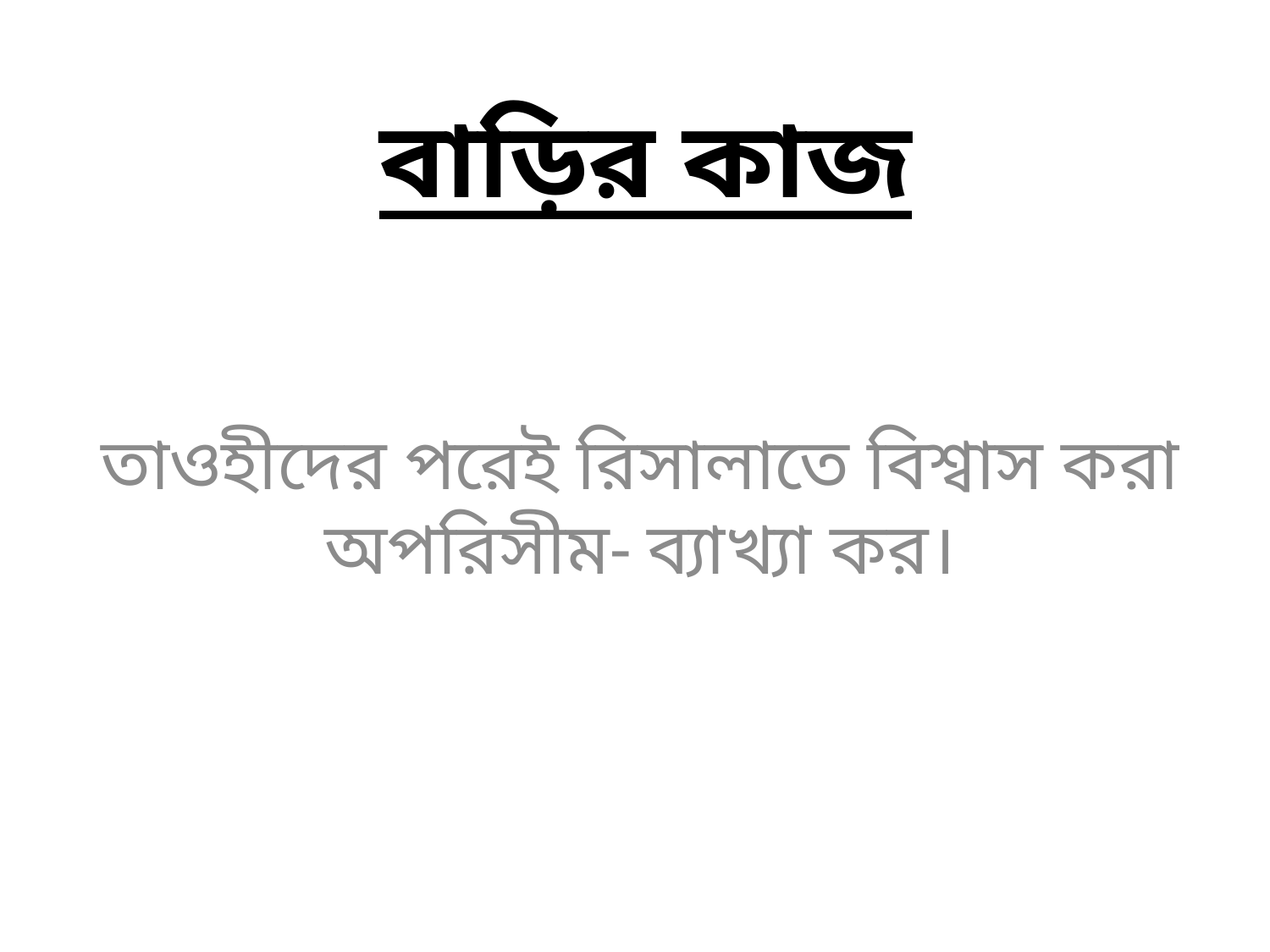

# বাড়ির কাজ
তাওহীদের পরেই রিসালাতে বিশ্বাস করা অপরিসীম- ব্যাখ্যা কর।